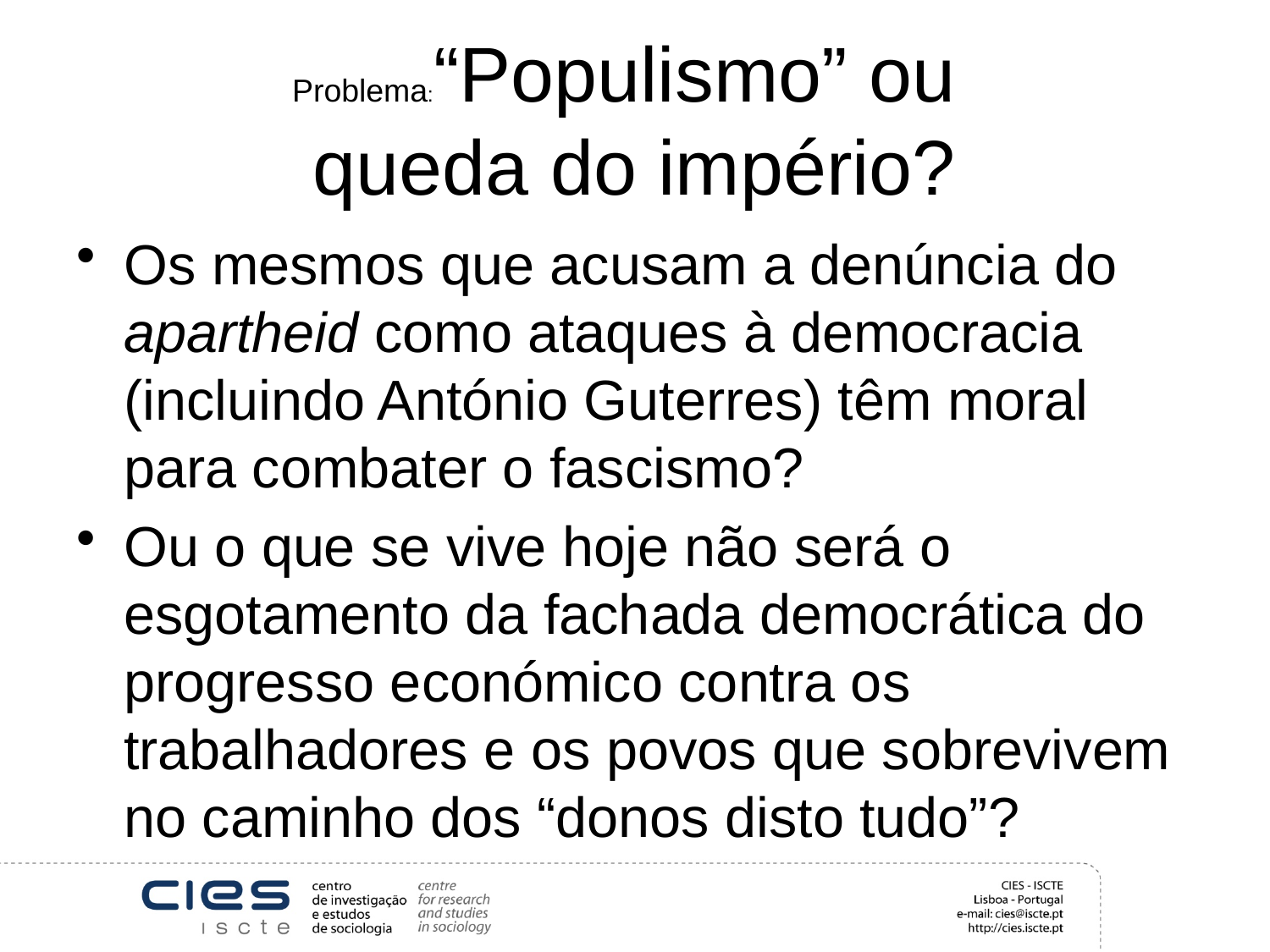

# Problema:“Populismo” ou queda do império?
Os mesmos que acusam a denúncia do apartheid como ataques à democracia (incluindo António Guterres) têm moral para combater o fascismo?
Ou o que se vive hoje não será o esgotamento da fachada democrática do progresso económico contra os trabalhadores e os povos que sobrevivem no caminho dos “donos disto tudo”?